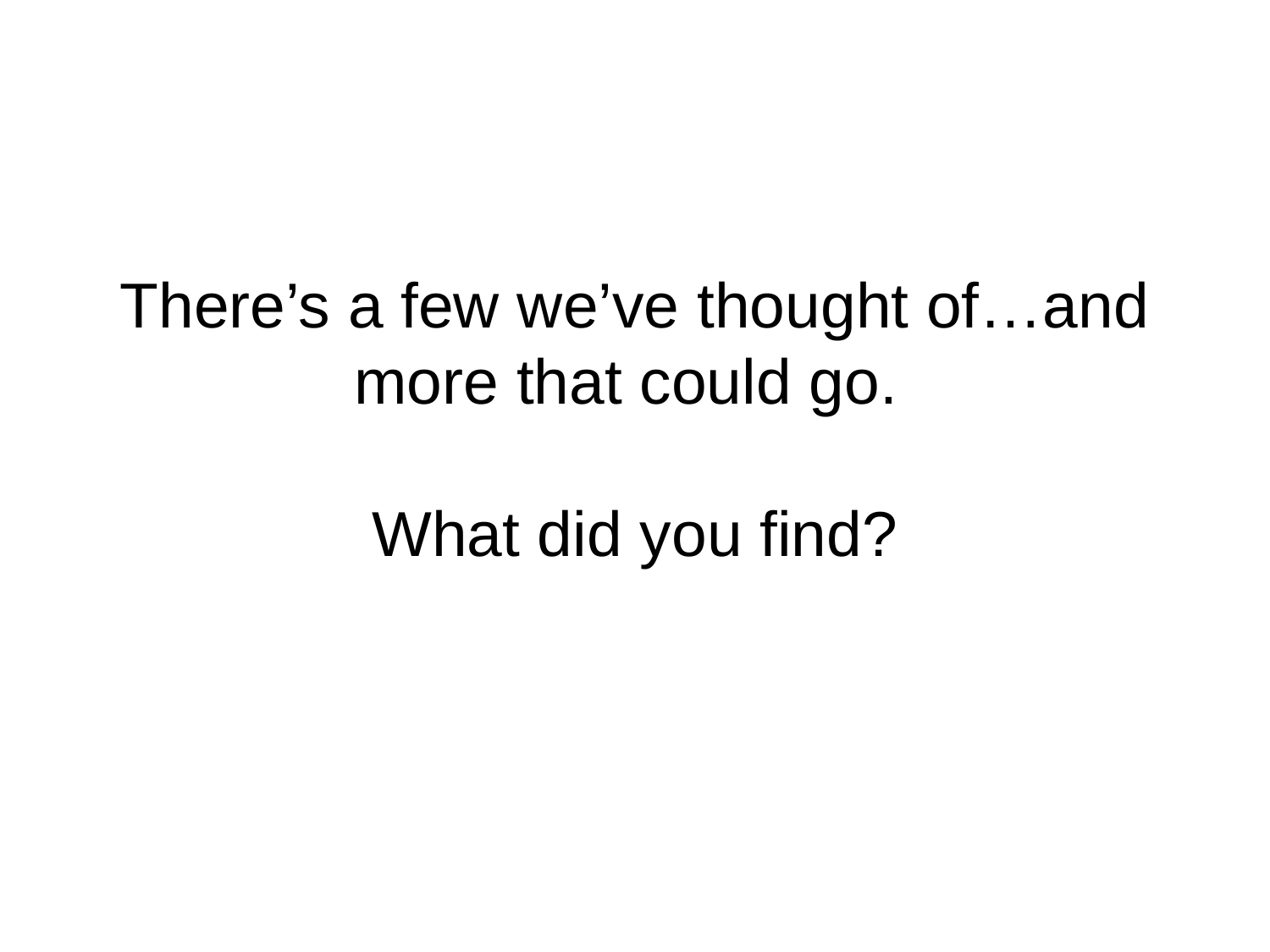

# There’s a few we’ve thought of…and more that could go. What did you find?